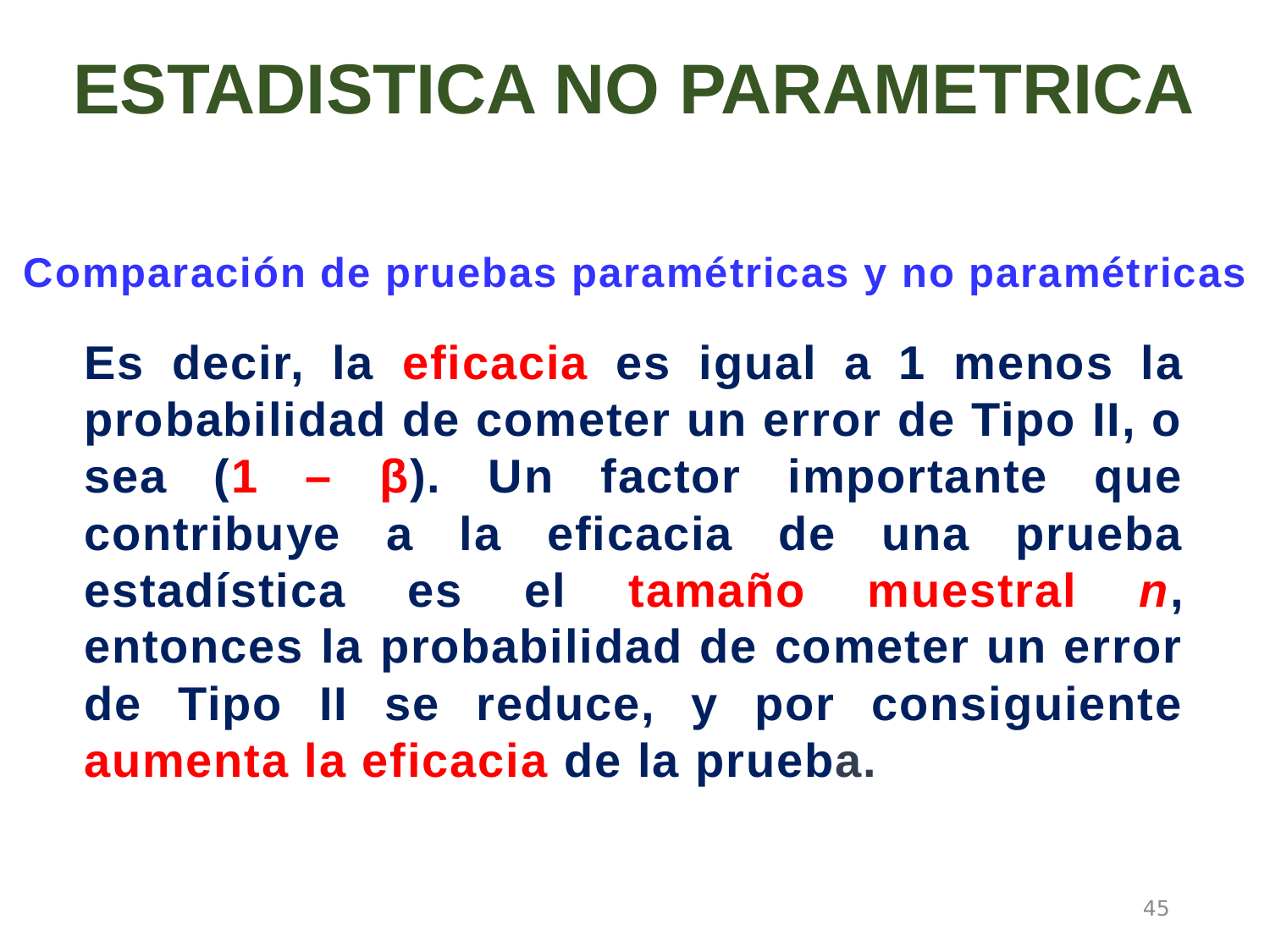

ESTADISTICA NO PARAMETRICA
# Comparación de pruebas paramétricas y no paramétricas
Es decir, la eficacia es igual a 1 menos la probabilidad de cometer un error de Tipo II, o sea (1 – β). Un factor importante que contribuye a la eficacia de una prueba estadística es el tamaño muestral n, entonces la probabilidad de cometer un error de Tipo II se reduce, y por consiguiente aumenta la eficacia de la prueba.
45